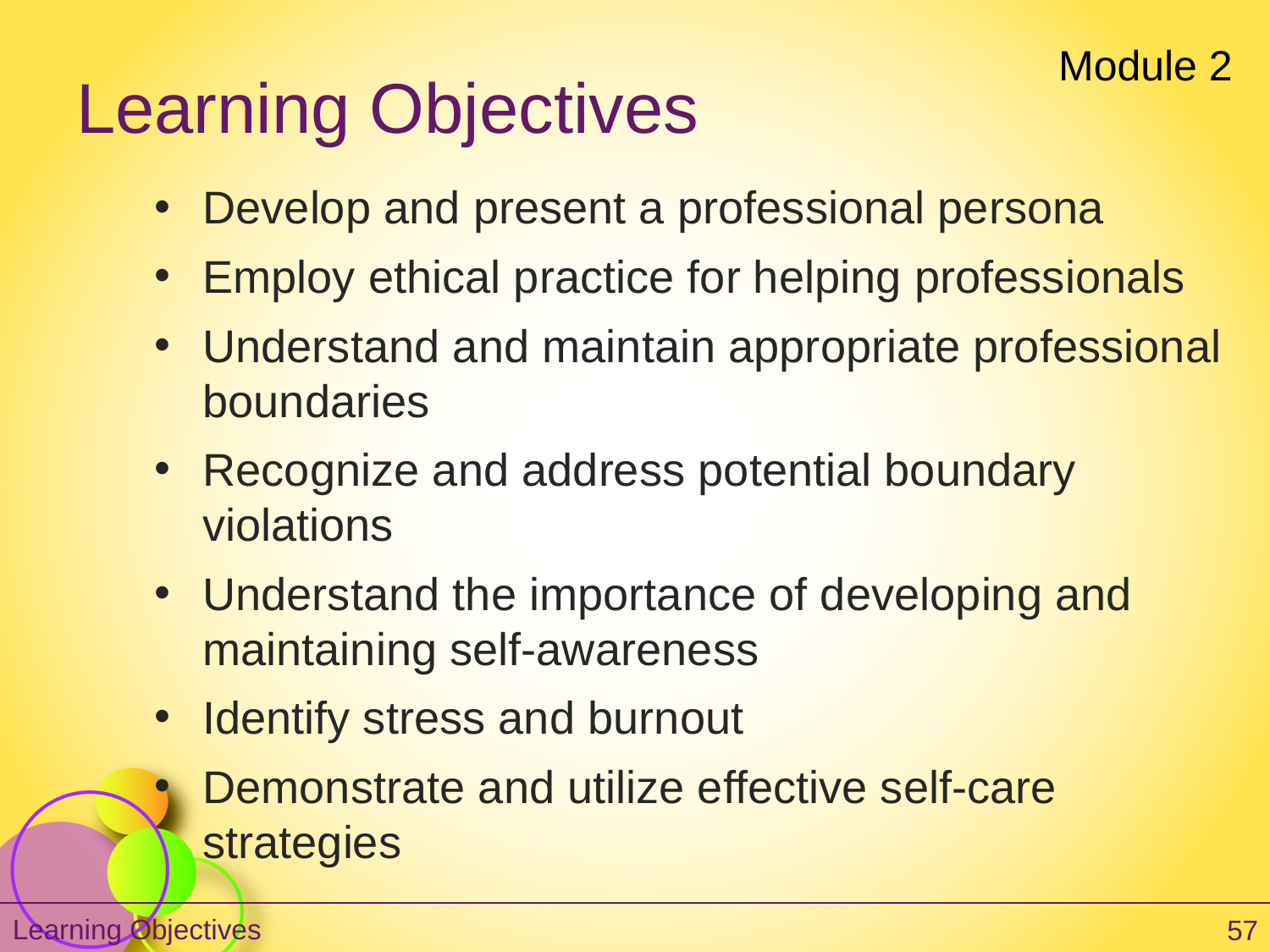

Module 2
# Learning Objectives
Develop and present a professional persona
Employ ethical practice for helping professionals
Understand and maintain appropriate professional boundaries
Recognize and address potential boundary violations
Understand the importance of developing and maintaining self-awareness
Identify stress and burnout
Demonstrate and utilize effective self-care strategies
Learning Objectives
57